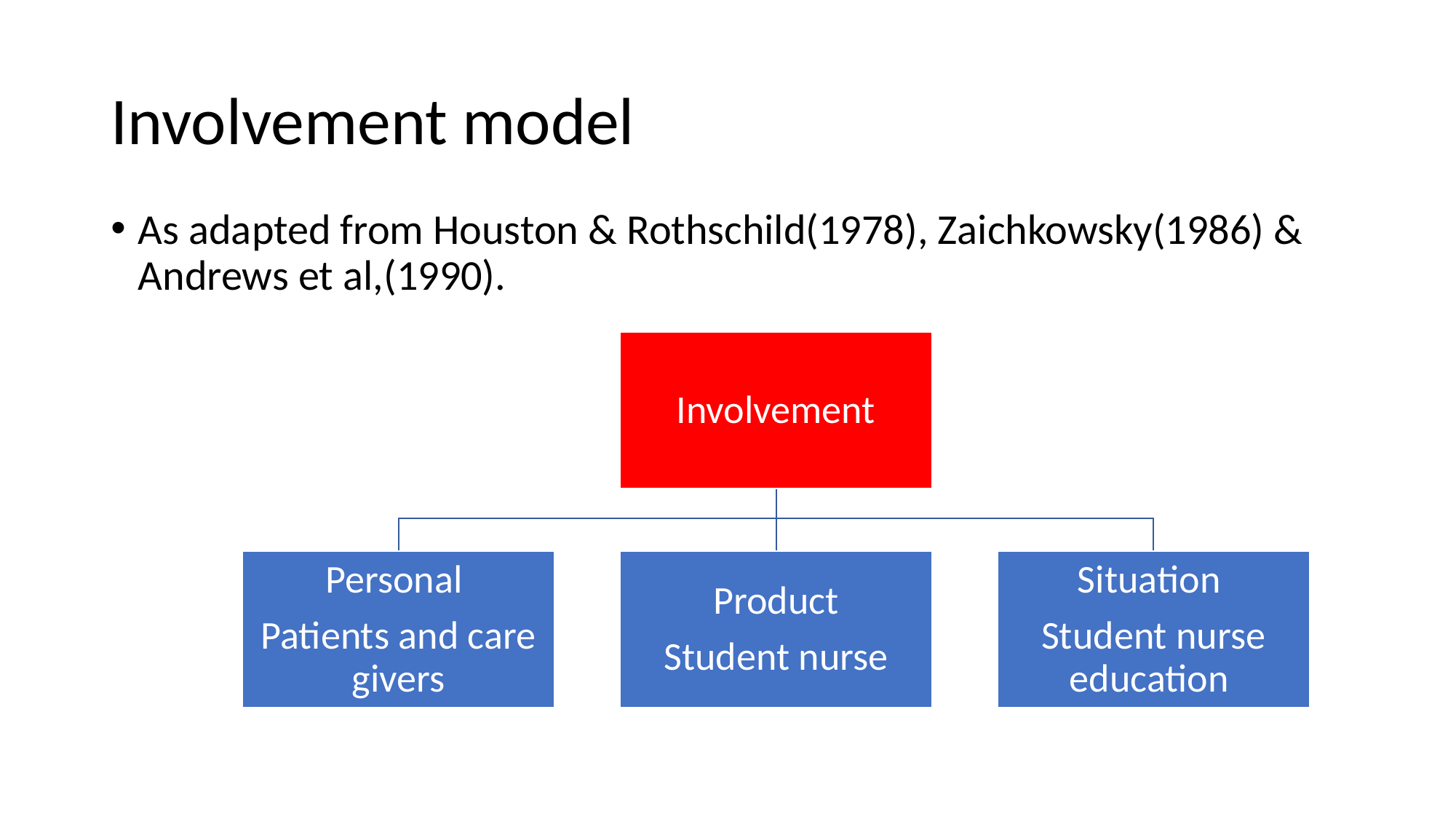

# Involvement model

As adapted from Houston & Rothschild(1978), Zaichkowsky(1986) & Andrews et al,(1990).
Involvement
Personal
Patients and care givers
Product
Student nurse
Situation
Student nurse education